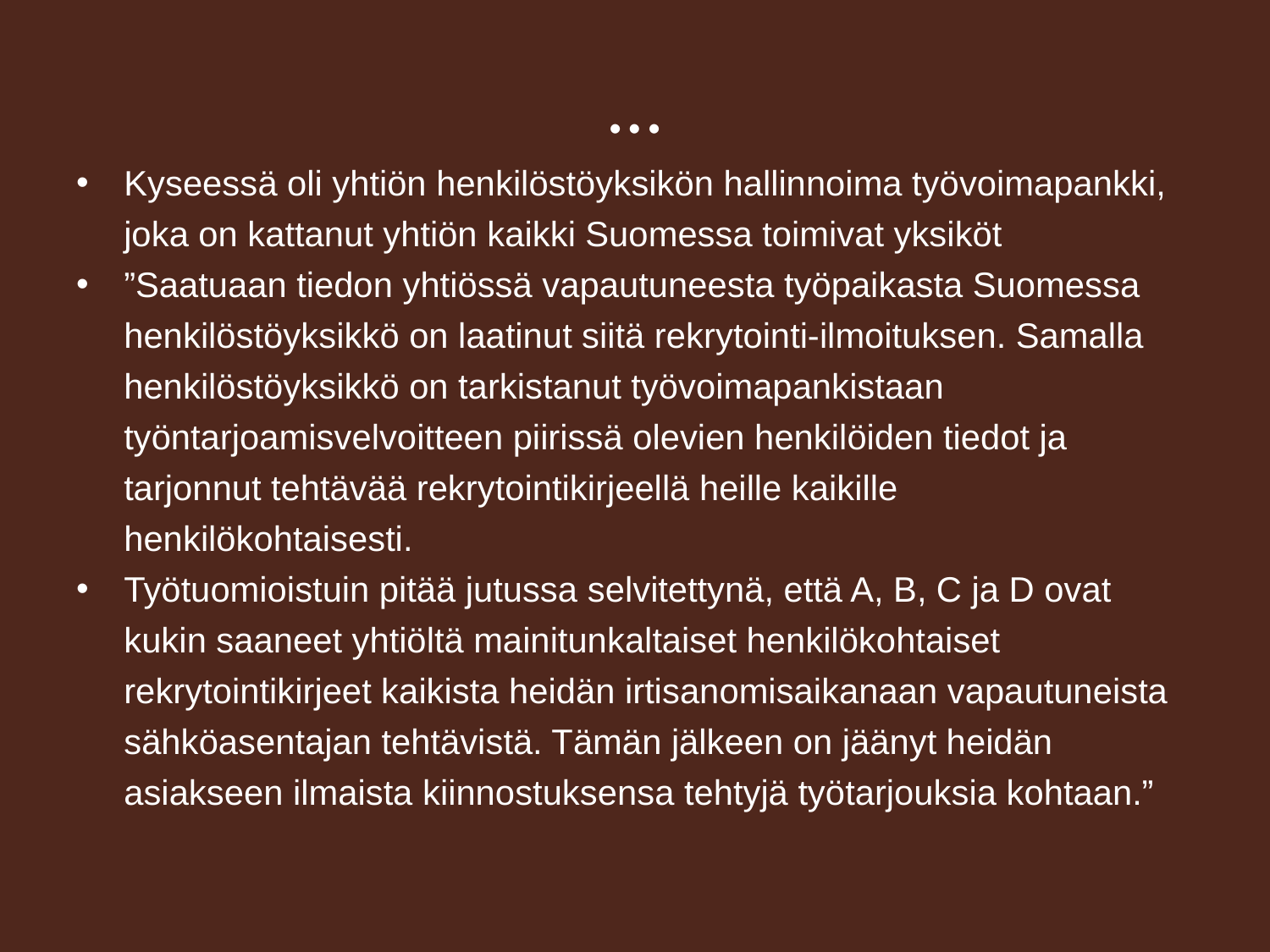

# …
Kyseessä oli yhtiön henkilöstöyksikön hallinnoima työvoimapankki, joka on kattanut yhtiön kaikki Suomessa toimivat yksiköt
”Saatuaan tiedon yhtiössä vapautuneesta työpaikasta Suomessa henkilöstöyksikkö on laatinut siitä rekrytointi-ilmoituksen. Samalla henkilöstöyksikkö on tarkistanut työvoimapankistaan työntarjoamisvelvoitteen piirissä olevien henkilöiden tiedot ja tarjonnut tehtävää rekrytointikirjeellä heille kaikille henkilökohtaisesti.
Työtuomioistuin pitää jutussa selvitettynä, että A, B, C ja D ovat kukin saaneet yhtiöltä mainitunkaltaiset henkilökohtaiset rekrytointikirjeet kaikista heidän irtisanomisaikanaan vapautuneista sähköasentajan tehtävistä. Tämän jälkeen on jäänyt heidän asiakseen ilmaista kiinnostuksensa tehtyjä työtarjouksia kohtaan.”